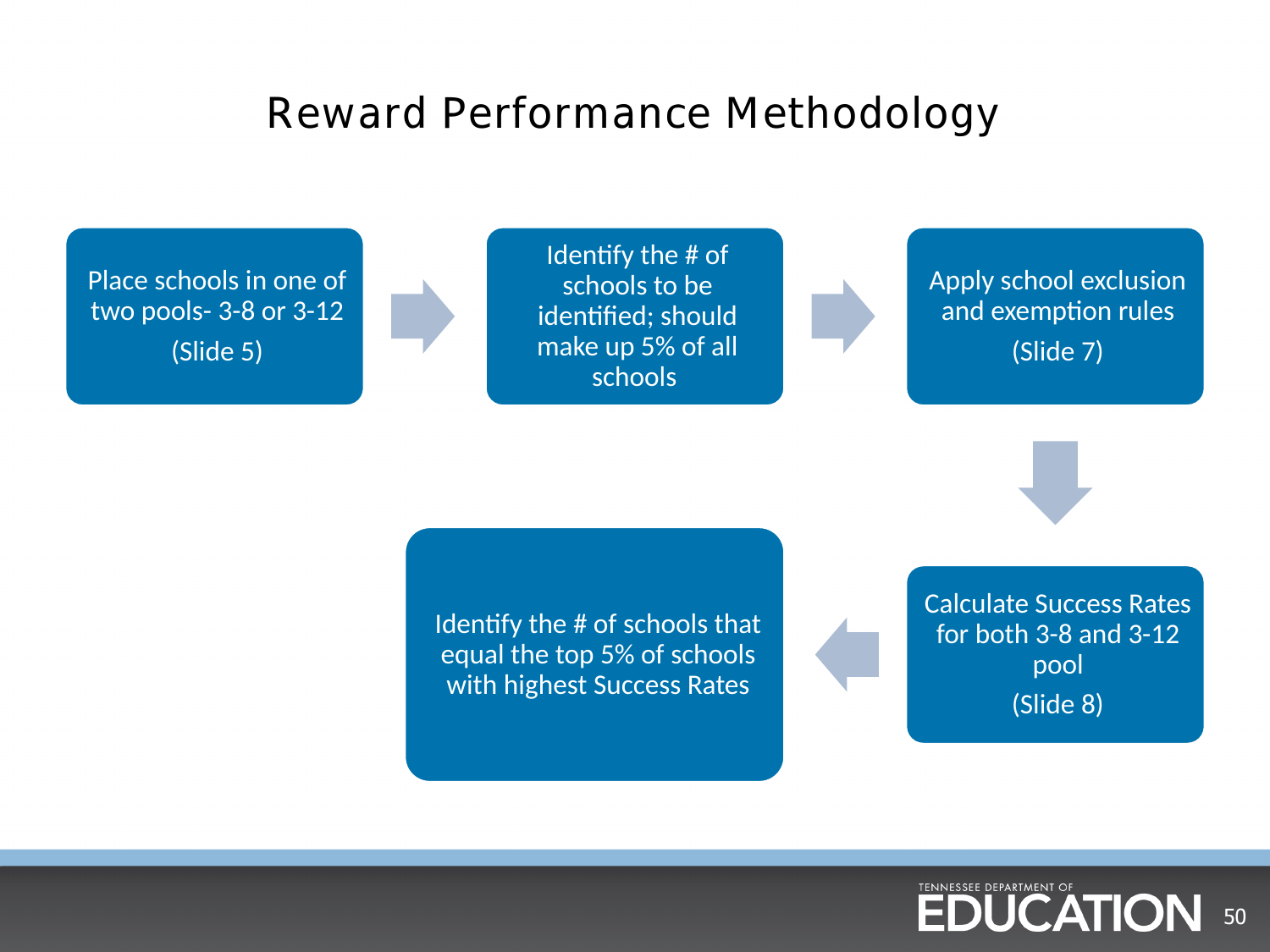

# Reward Performance Methodology
Place schools in one of two pools- 3-8 or 3-12
(Slide 5)

Identify the # of schools to be identified; should make up 5% of all schools

Apply school exclusion and exemption rules
(Slide 7)

Calculate Success Rates for both 3-8 and 3-12 pool
(Slide 8)

Identify the # of schools that equal the top 5% of schools with highest Success Rates

50